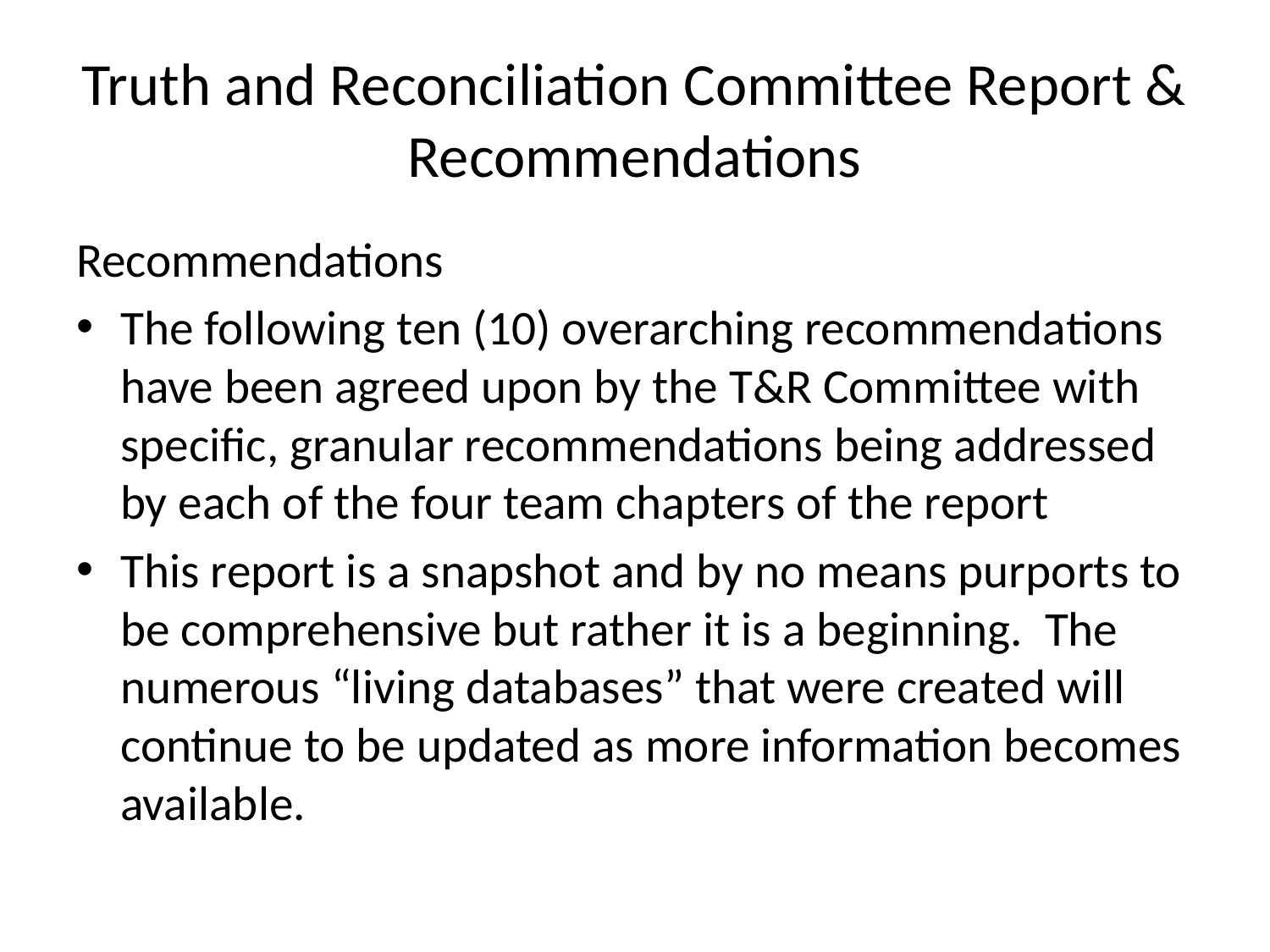

# Truth and Reconciliation Committee Report & Recommendations
Recommendations
The following ten (10) overarching recommendations have been agreed upon by the T&R Committee with specific, granular recommendations being addressed by each of the four team chapters of the report
This report is a snapshot and by no means purports to be comprehensive but rather it is a beginning.  The numerous “living databases” that were created will continue to be updated as more information becomes available.